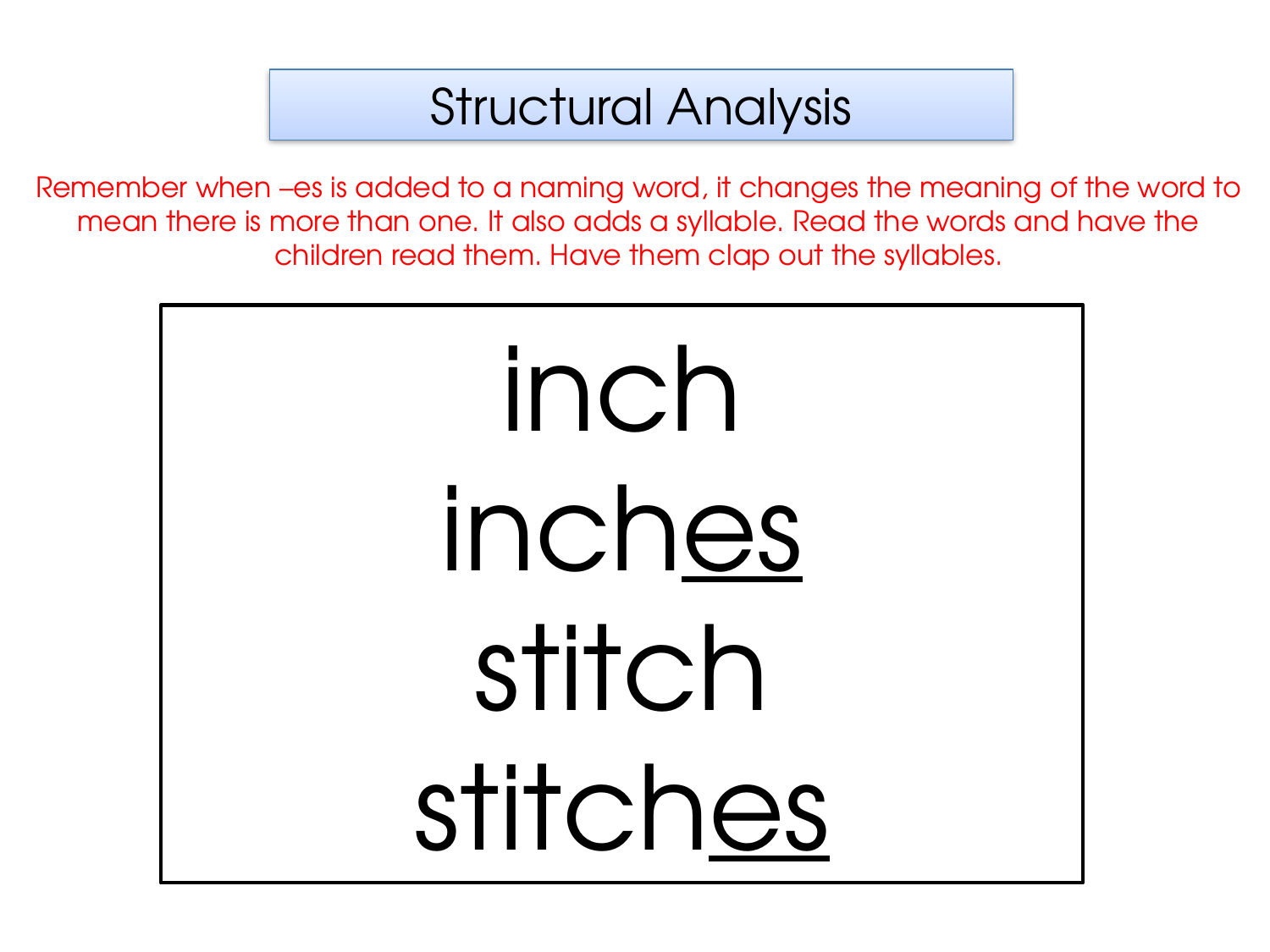

Structural Analysis
Remember when –es is added to a naming word, it changes the meaning of the word to mean there is more than one. It also adds a syllable. Read the words and have the children read them. Have them clap out the syllables.
inch
inches
stitch
stitches